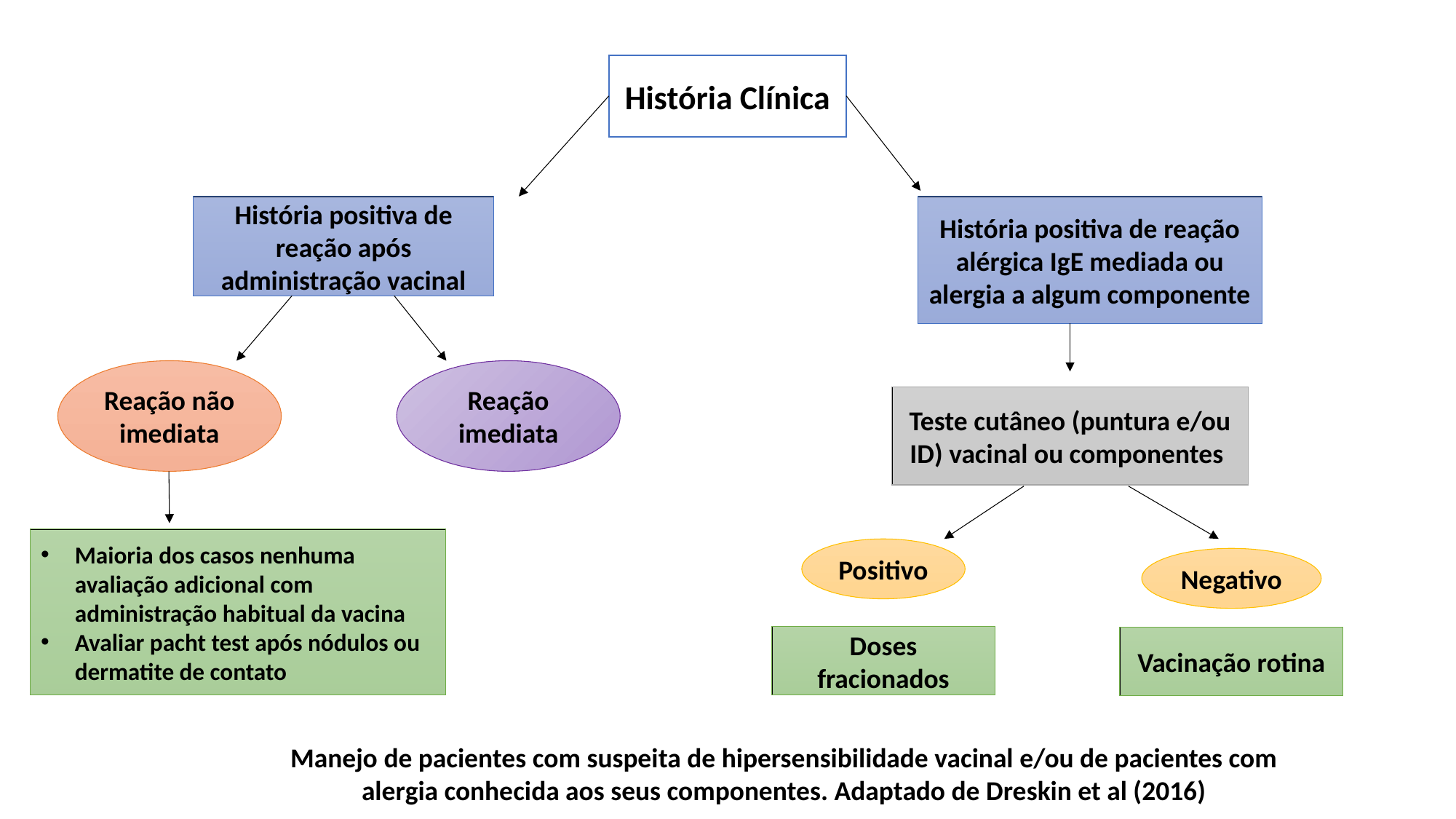

História Clínica
História positiva de reação após administração vacinal
História positiva de reação alérgica IgE mediada ou alergia a algum componente
Reação não  imediata
Reação imediata
Teste cutâneo (puntura e/ou ID) vacinal ou componentes
Maioria dos casos nenhuma avaliação adicional com administração habitual da vacina
Avaliar pacht test após nódulos ou dermatite de contato
Positivo
Negativo
Doses fracionados
Vacinação rotina
Manejo de pacientes com suspeita de hipersensibilidade vacinal e/ou de pacientes com alergia conhecida aos seus componentes. Adaptado de Dreskin et al (2016)